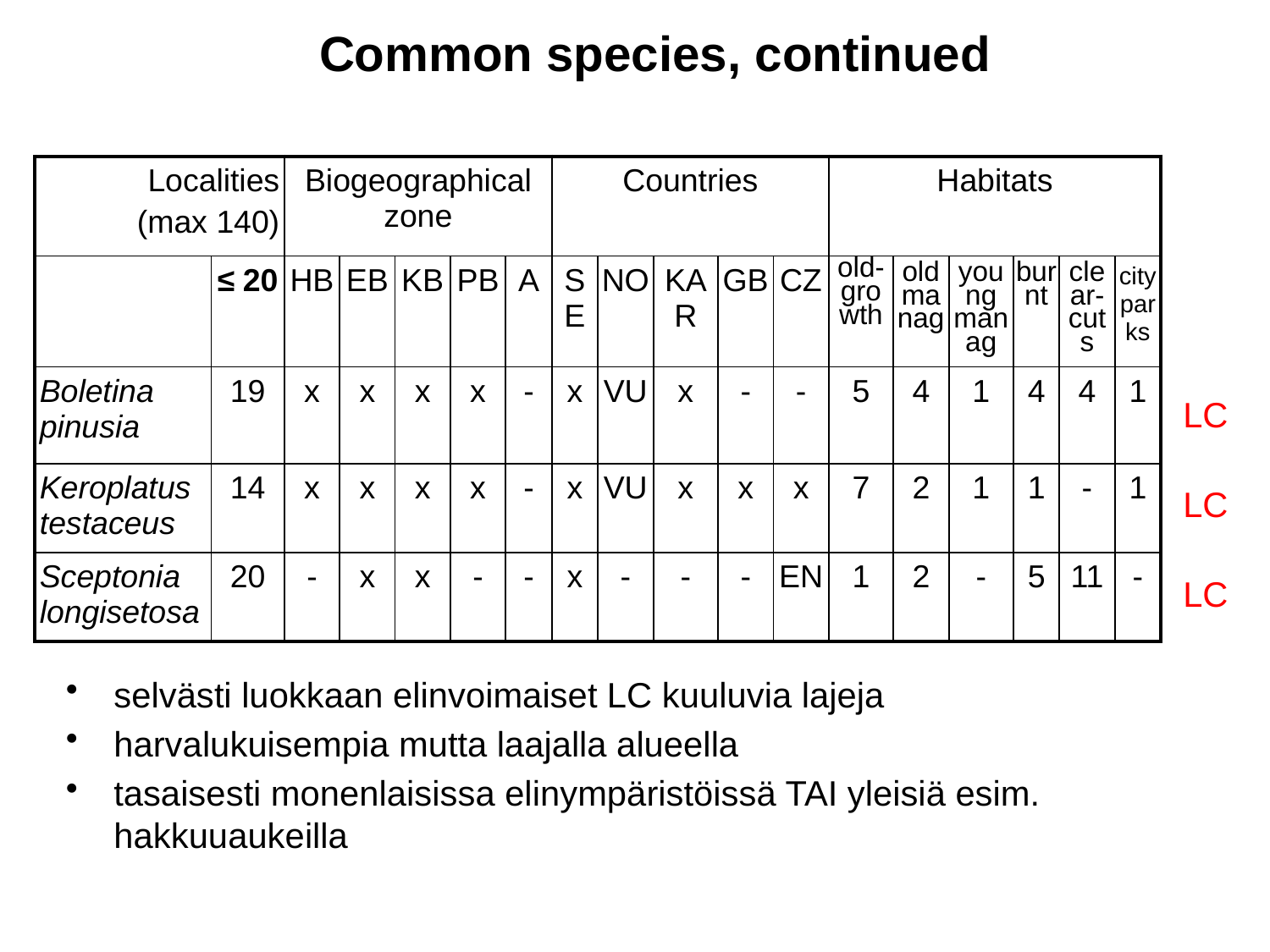

# Common species, continued
| Localities (max 140) |  | Biogeographical zone |  |  |  |  | Countries |  |  |  |  | Habitats |  |  |  |  |  |
| --- | --- | --- | --- | --- | --- | --- | --- | --- | --- | --- | --- | --- | --- | --- | --- | --- | --- |
|  | ≤ 20 | HB | EB | KB | PB | A | SE | NO | KAR | GB | CZ | old-growth | old manag | young manag | burnt | clear-cuts | cityparks |
| Boletina pinusia | 19 | x | x | x | x | - | x | VU | x | - | - | 5 | 4 | 1 | 4 | 4 | 1 |
| Keroplatus testaceus | 14 | x | x | x | x | - | x | VU | x | x | x | 7 | 2 | 1 | 1 | - | 1 |
| Sceptonia longisetosa | 20 | - | x | x | - | - | x | - | - | - | EN | 1 | 2 | - | 5 | 11 | - |
LC
LC
LC
selvästi luokkaan elinvoimaiset LC kuuluvia lajeja
harvalukuisempia mutta laajalla alueella
tasaisesti monenlaisissa elinympäristöissä TAI yleisiä esim. hakkuuaukeilla